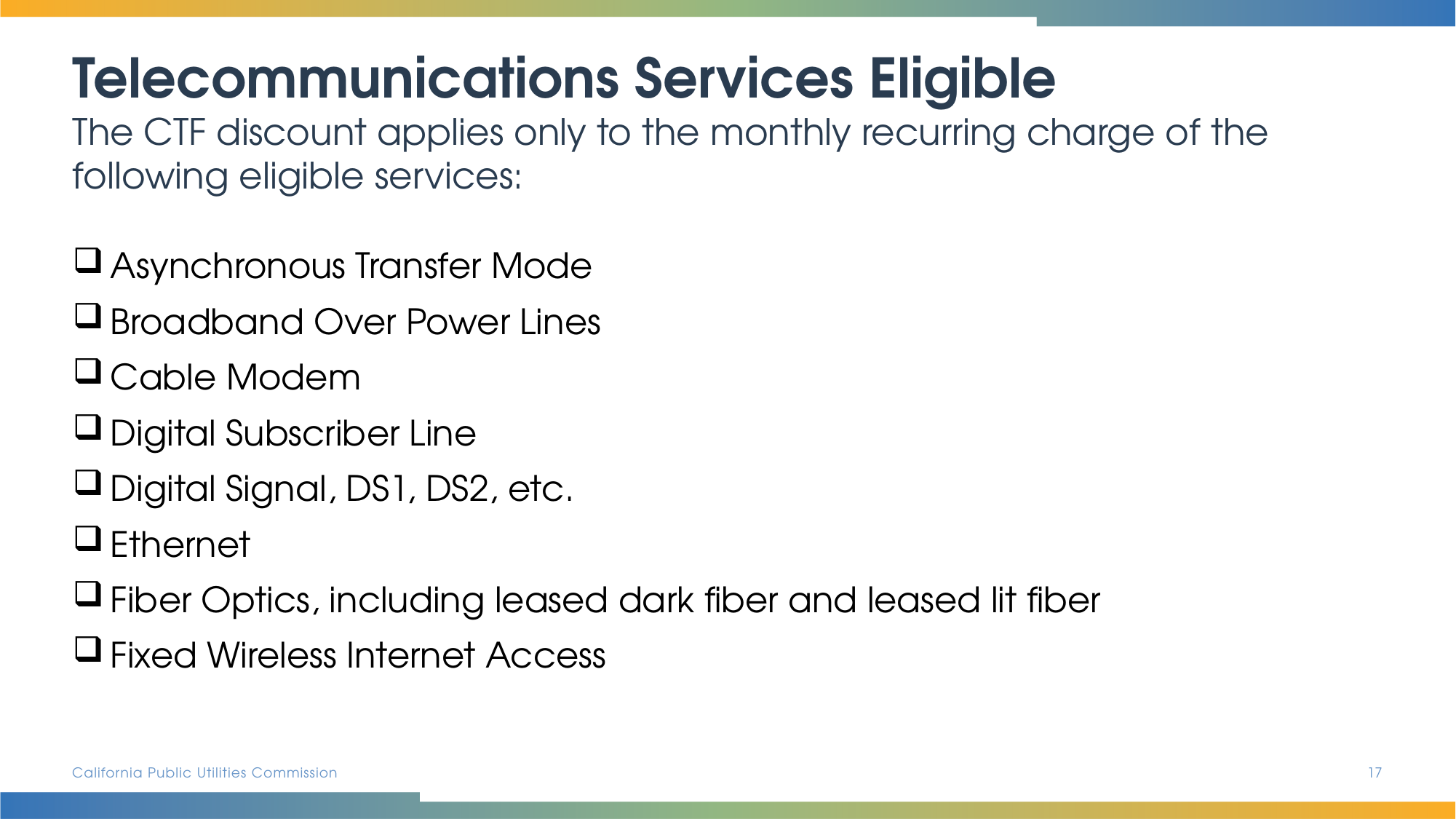

# Telecommunications Services Eligible The CTF discount applies only to the monthly recurring charge of the following eligible services:
 Asynchronous Transfer Mode
 Broadband Over Power Lines
 Cable Modem
 Digital Subscriber Line
 Digital Signal, DS1, DS2, etc.
 Ethernet
 Fiber Optics, including leased dark fiber and leased lit fiber
 Fixed Wireless Internet Access

17